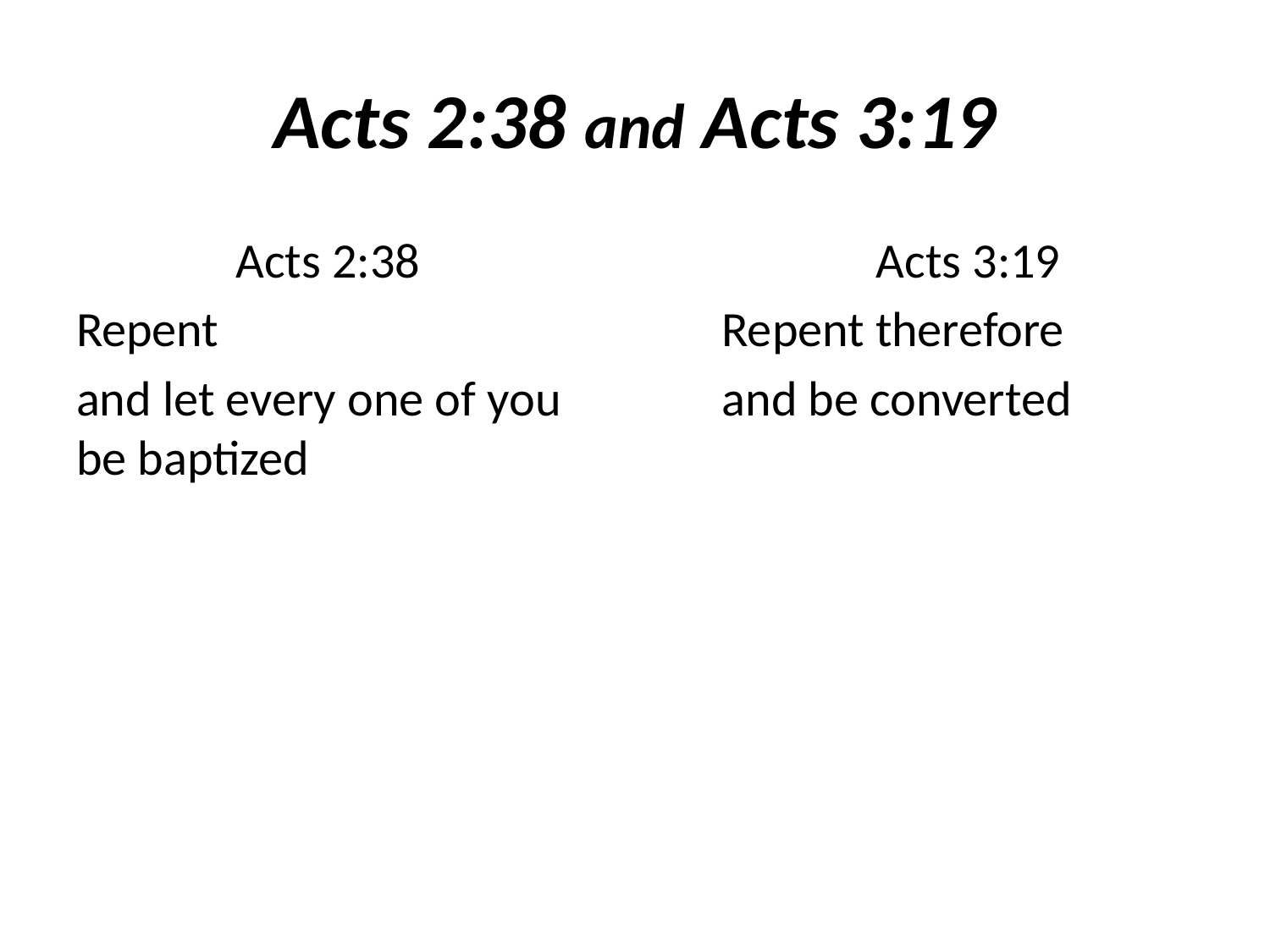

# Acts 2:38 and Acts 3:19
Acts 2:38
Repent
and let every one of you be baptized
Acts 3:19
Repent therefore
and be converted